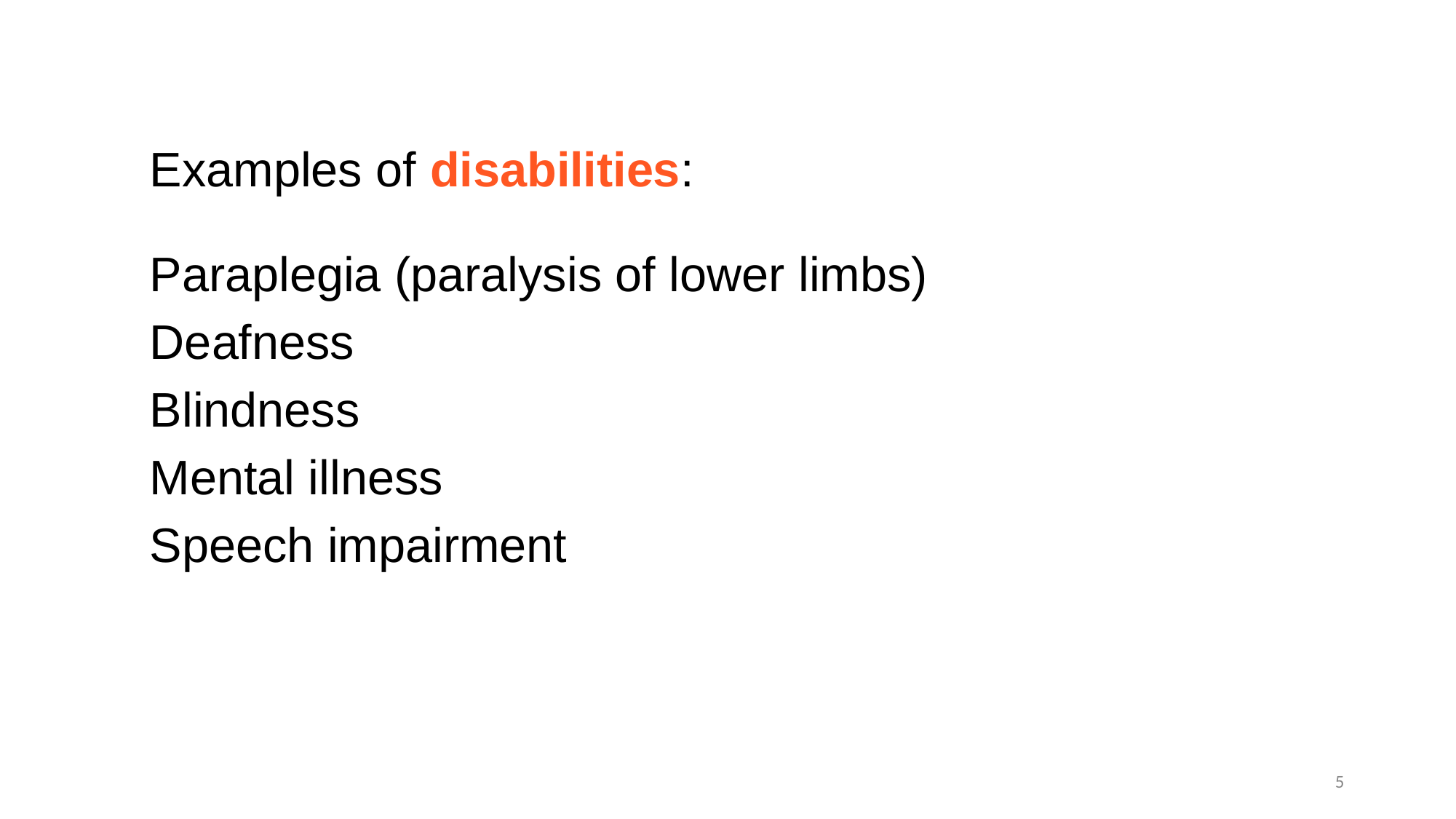

Examples of disabilities:

Paraplegia (paralysis of lower limbs)
Deafness
Blindness
Mental illness
Speech impairment

5